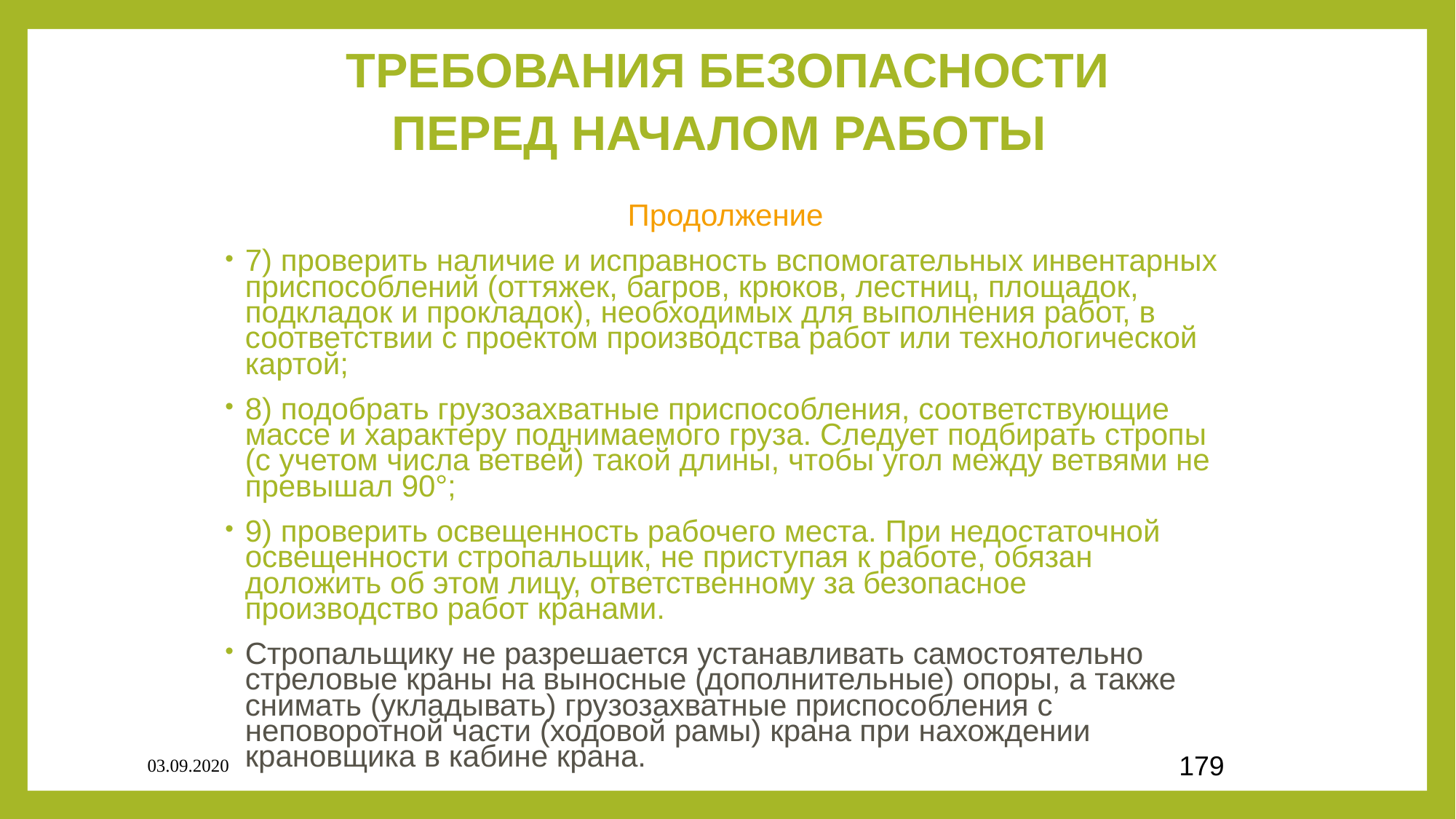

# ТРЕБОВАНИЯ БЕЗОПАСНОСТИ ПЕРЕД НАЧАЛОМ РАБОТЫ
Продолжение
7) проверить наличие и исправность вспомогательных инвентарных приспособлений (оттяжек, багров, крюков, лестниц, площадок, подкладок и прокладок), необходимых для выполнения работ, в соответствии с проектом производства работ или технологической картой;
8) подобрать грузозахватные приспособления, соответствующие массе и характеру поднимаемого груза. Следует подбирать стропы (с учетом числа ветвей) такой длины, чтобы угол между ветвями не превышал 90°;
9) проверить освещенность рабочего места. При недостаточной освещенности стропальщик, не приступая к работе, обязан доложить об этом лицу, ответственному за безопасное производство работ кранами.
Стропальщику не разрешается устанавливать самостоятельно стреловые краны на выносные (дополнительные) опоры, а также снимать (укладывать) грузозахватные приспособления с неповоротной части (ходовой рамы) крана при нахождении крановщика в кабине крана.
03.09.2020
179